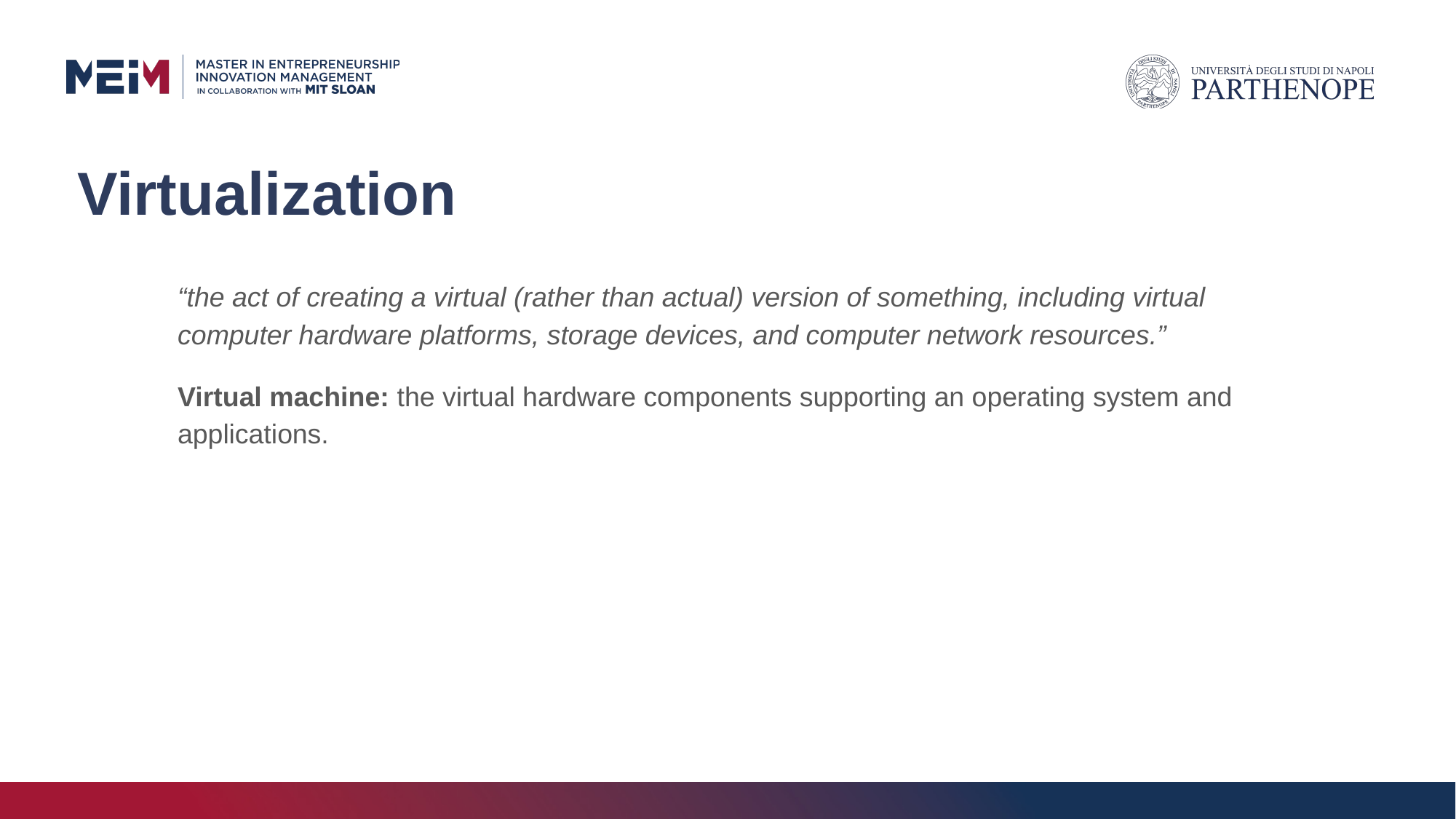

# Virtualization
“the act of creating a virtual (rather than actual) version of something, including virtual computer hardware platforms, storage devices, and computer network resources.”
Virtual machine: the virtual hardware components supporting an operating system and applications.